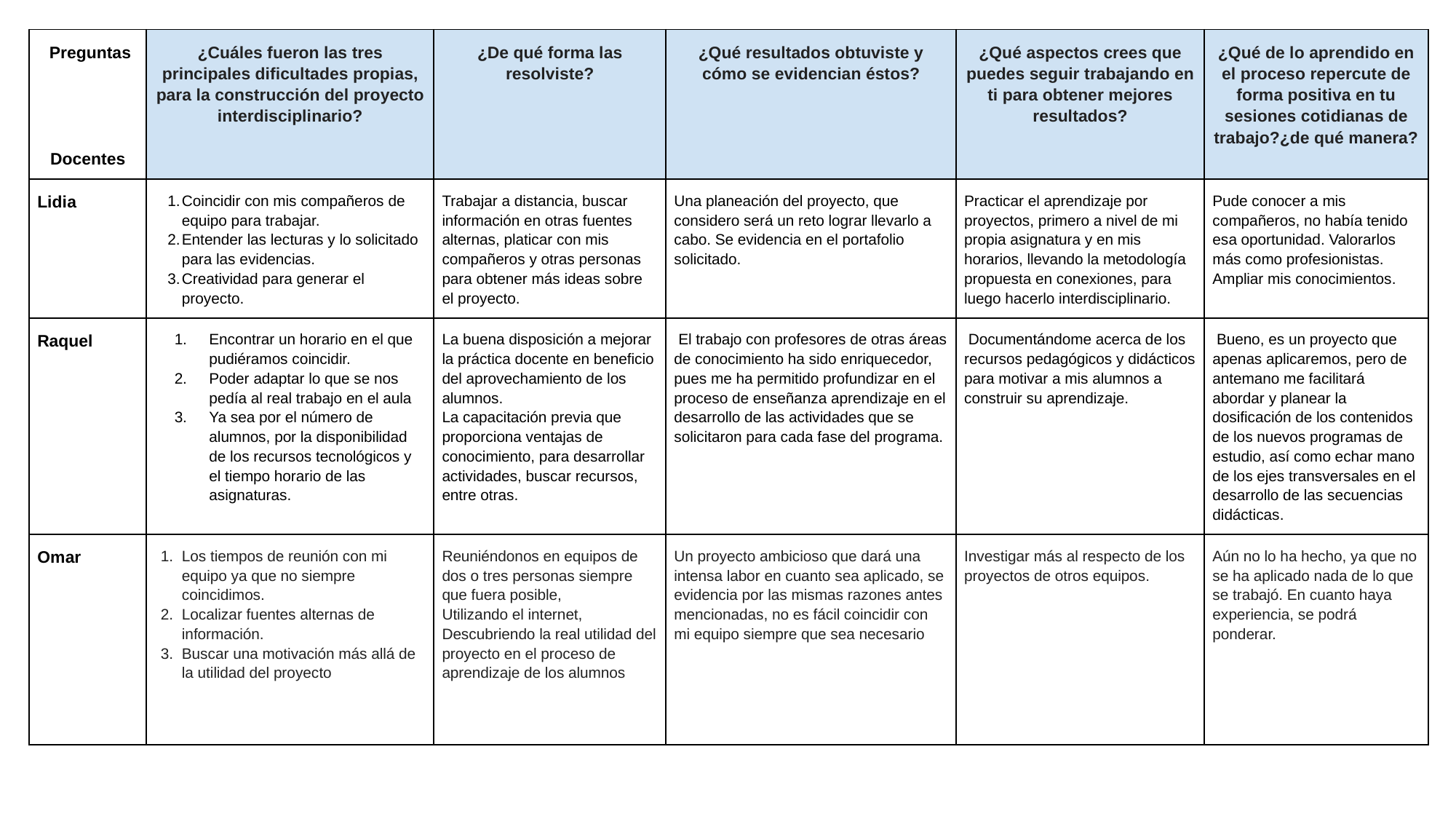

| Preguntas Docentes | ¿Cuáles fueron las tres principales dificultades propias, para la construcción del proyecto interdisciplinario? | ¿De qué forma las resolviste? | ¿Qué resultados obtuviste y cómo se evidencian éstos? | ¿Qué aspectos crees que puedes seguir trabajando en ti para obtener mejores resultados? | ¿Qué de lo aprendido en el proceso repercute de forma positiva en tu sesiones cotidianas de trabajo?¿de qué manera? |
| --- | --- | --- | --- | --- | --- |
| Lidia | Coincidir con mis compañeros de equipo para trabajar. Entender las lecturas y lo solicitado para las evidencias. Creatividad para generar el proyecto. | Trabajar a distancia, buscar información en otras fuentes alternas, platicar con mis compañeros y otras personas para obtener más ideas sobre el proyecto. | Una planeación del proyecto, que considero será un reto lograr llevarlo a cabo. Se evidencia en el portafolio solicitado. | Practicar el aprendizaje por proyectos, primero a nivel de mi propia asignatura y en mis horarios, llevando la metodología propuesta en conexiones, para luego hacerlo interdisciplinario. | Pude conocer a mis compañeros, no había tenido esa oportunidad. Valorarlos más como profesionistas. Ampliar mis conocimientos. |
| Raquel | Encontrar un horario en el que pudiéramos coincidir. Poder adaptar lo que se nos pedía al real trabajo en el aula Ya sea por el número de alumnos, por la disponibilidad de los recursos tecnológicos y el tiempo horario de las asignaturas. | La buena disposición a mejorar la práctica docente en beneficio del aprovechamiento de los alumnos. La capacitación previa que proporciona ventajas de conocimiento, para desarrollar actividades, buscar recursos, entre otras. | El trabajo con profesores de otras áreas de conocimiento ha sido enriquecedor, pues me ha permitido profundizar en el proceso de enseñanza aprendizaje en el desarrollo de las actividades que se solicitaron para cada fase del programa. | Documentándome acerca de los recursos pedagógicos y didácticos para motivar a mis alumnos a construir su aprendizaje. | Bueno, es un proyecto que apenas aplicaremos, pero de antemano me facilitará abordar y planear la dosificación de los contenidos de los nuevos programas de estudio, así como echar mano de los ejes transversales en el desarrollo de las secuencias didácticas. |
| Omar | Los tiempos de reunión con mi equipo ya que no siempre coincidimos. Localizar fuentes alternas de información. Buscar una motivación más allá de la utilidad del proyecto | Reuniéndonos en equipos de dos o tres personas siempre que fuera posible, Utilizando el internet, Descubriendo la real utilidad del proyecto en el proceso de aprendizaje de los alumnos | Un proyecto ambicioso que dará una intensa labor en cuanto sea aplicado, se evidencia por las mismas razones antes mencionadas, no es fácil coincidir con mi equipo siempre que sea necesario | Investigar más al respecto de los proyectos de otros equipos. | Aún no lo ha hecho, ya que no se ha aplicado nada de lo que se trabajó. En cuanto haya experiencia, se podrá ponderar. |